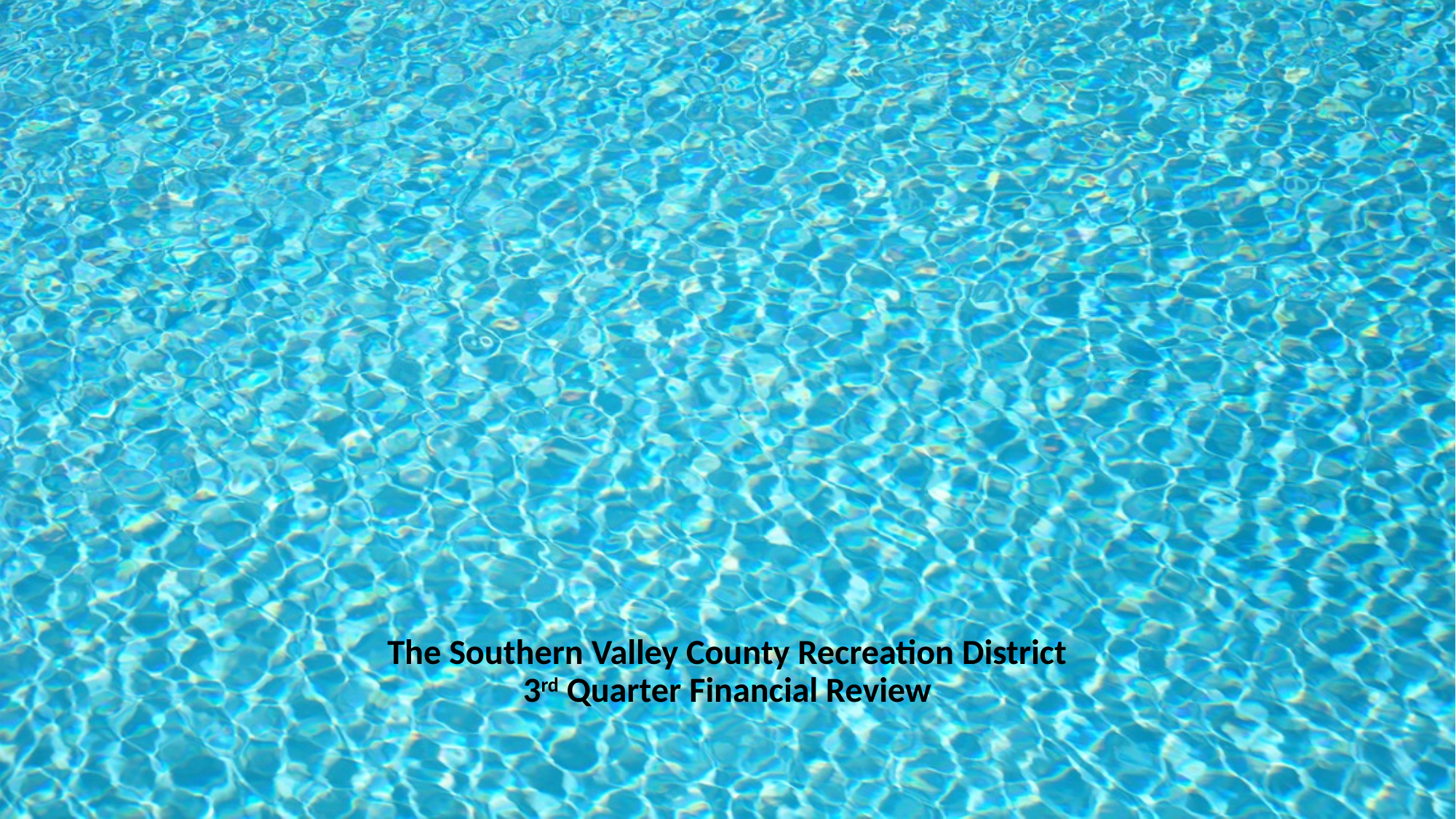

# The Southern Valley County Recreation District 3rd Quarter Financial Review